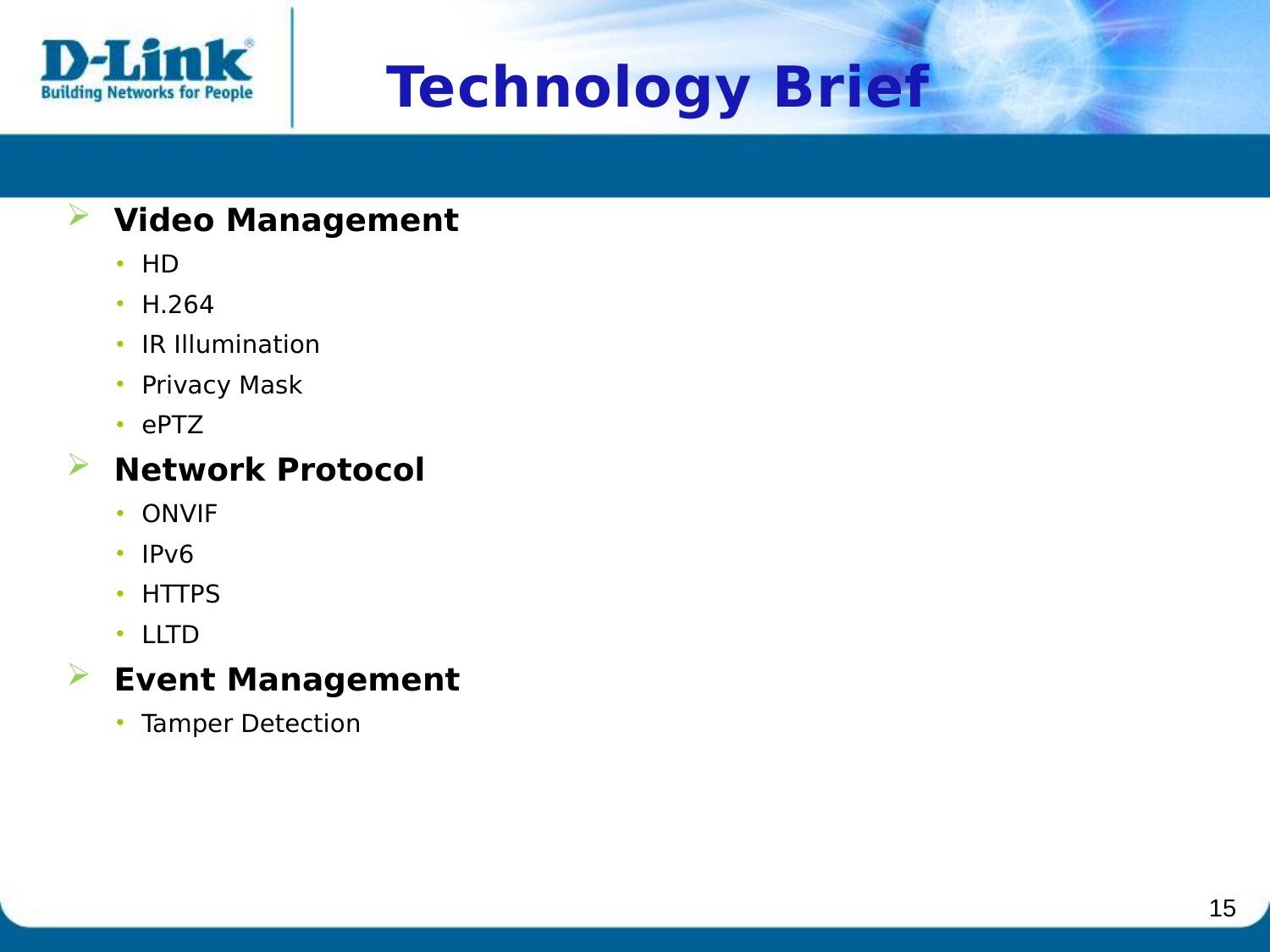

Technology Brief
Video Management
HD
H.264
IR Illumination
Privacy Mask
ePTZ
Network Protocol
ONVIF
IPv6
HTTPS
LLTD
Event Management
Tamper Detection

15